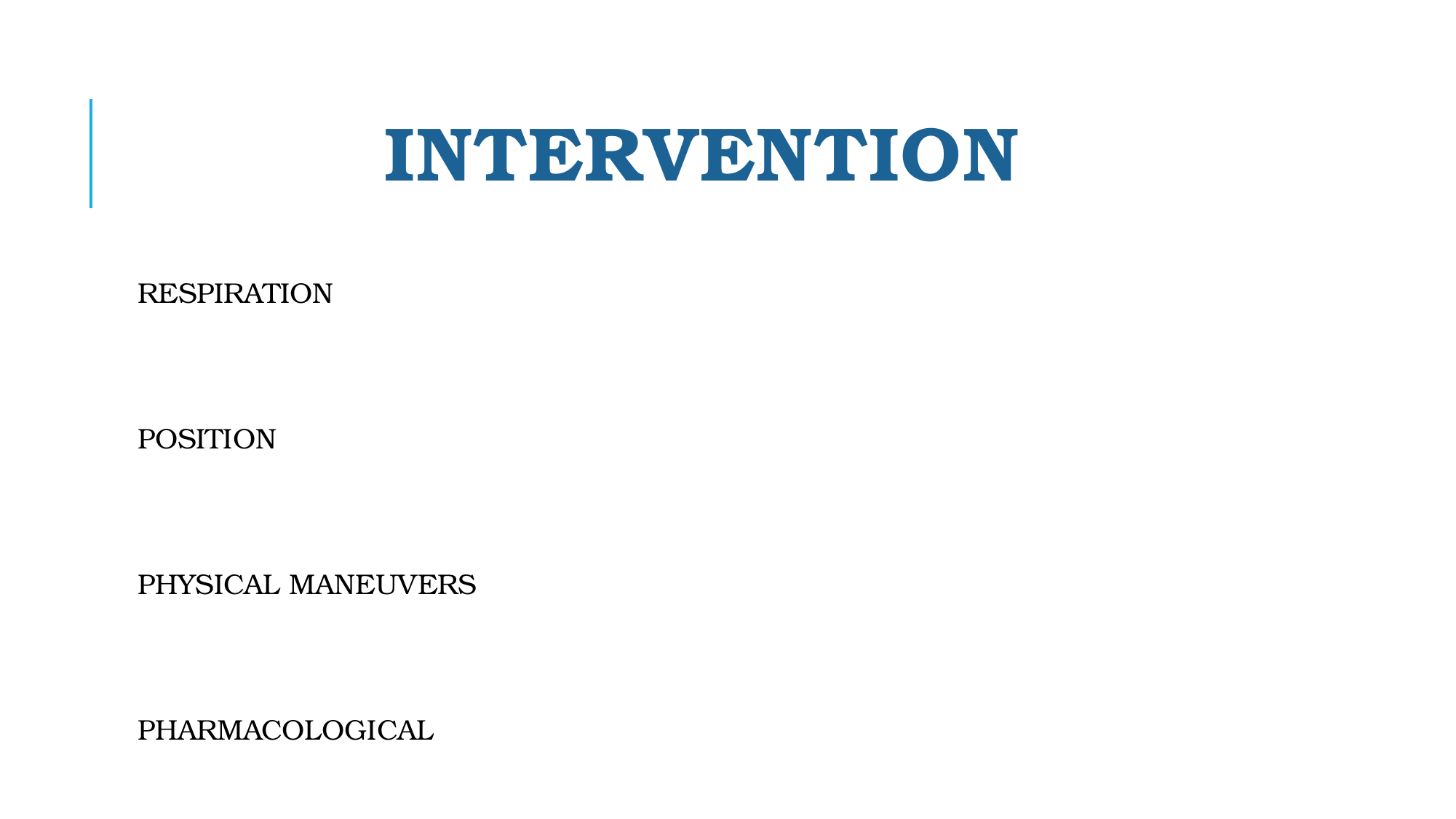

# INTERVENTION
RESPIRATION

POSITION

PHYSICAL MANEUVERS

PHARMACOLOGICAL